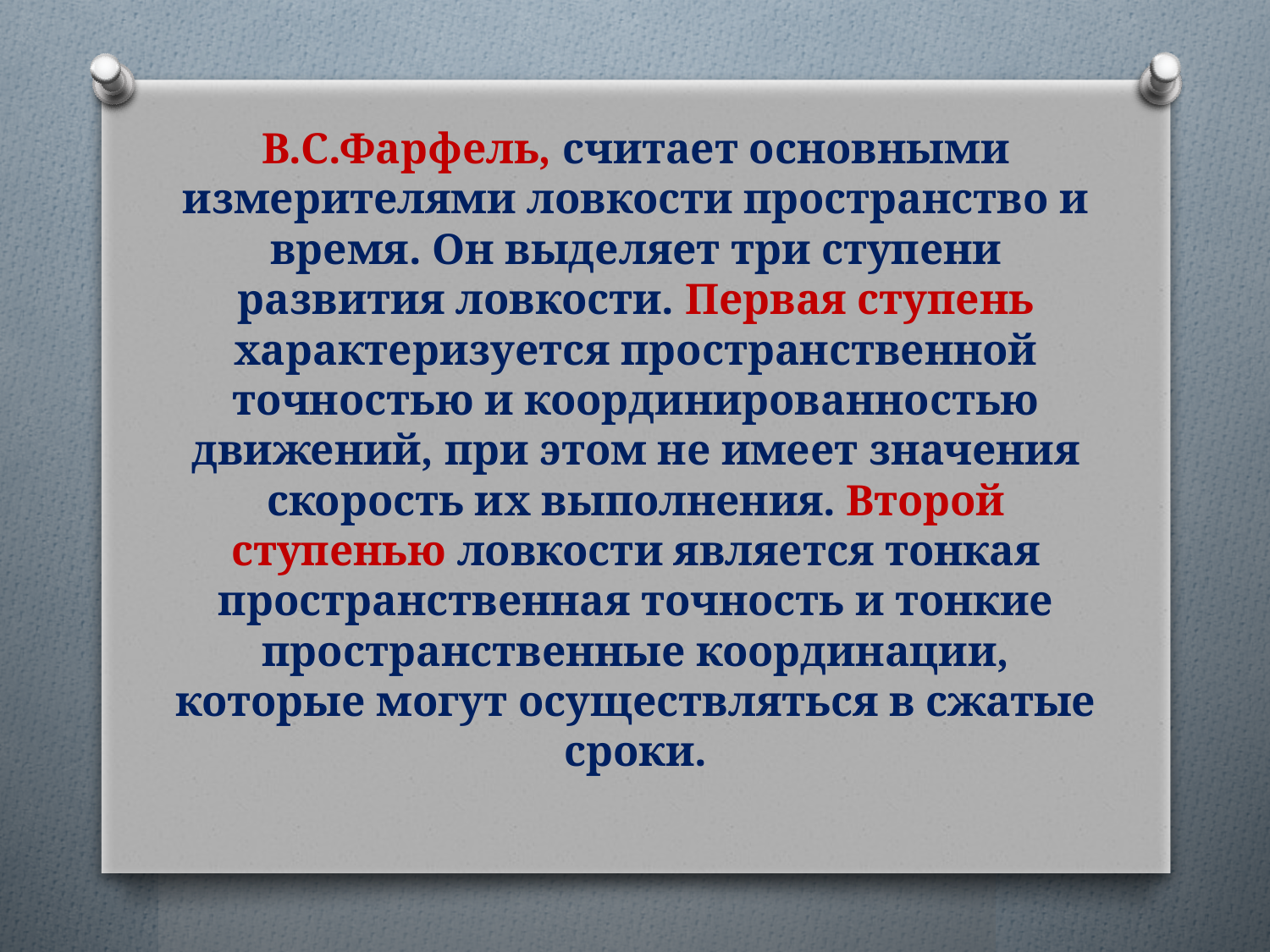

# В.С.Фарфель, считает основными измерителями ловкости пространство и время. Он выделяет три ступени развития ловкости. Первая ступень характеризуется пространственной точностью и координированностью движений, при этом не имеет значения скорость их выполнения. Второй ступенью ловкости является тонкая пространственная точность и тонкие пространственные координации, которые могут осуществляться в сжатые сроки.